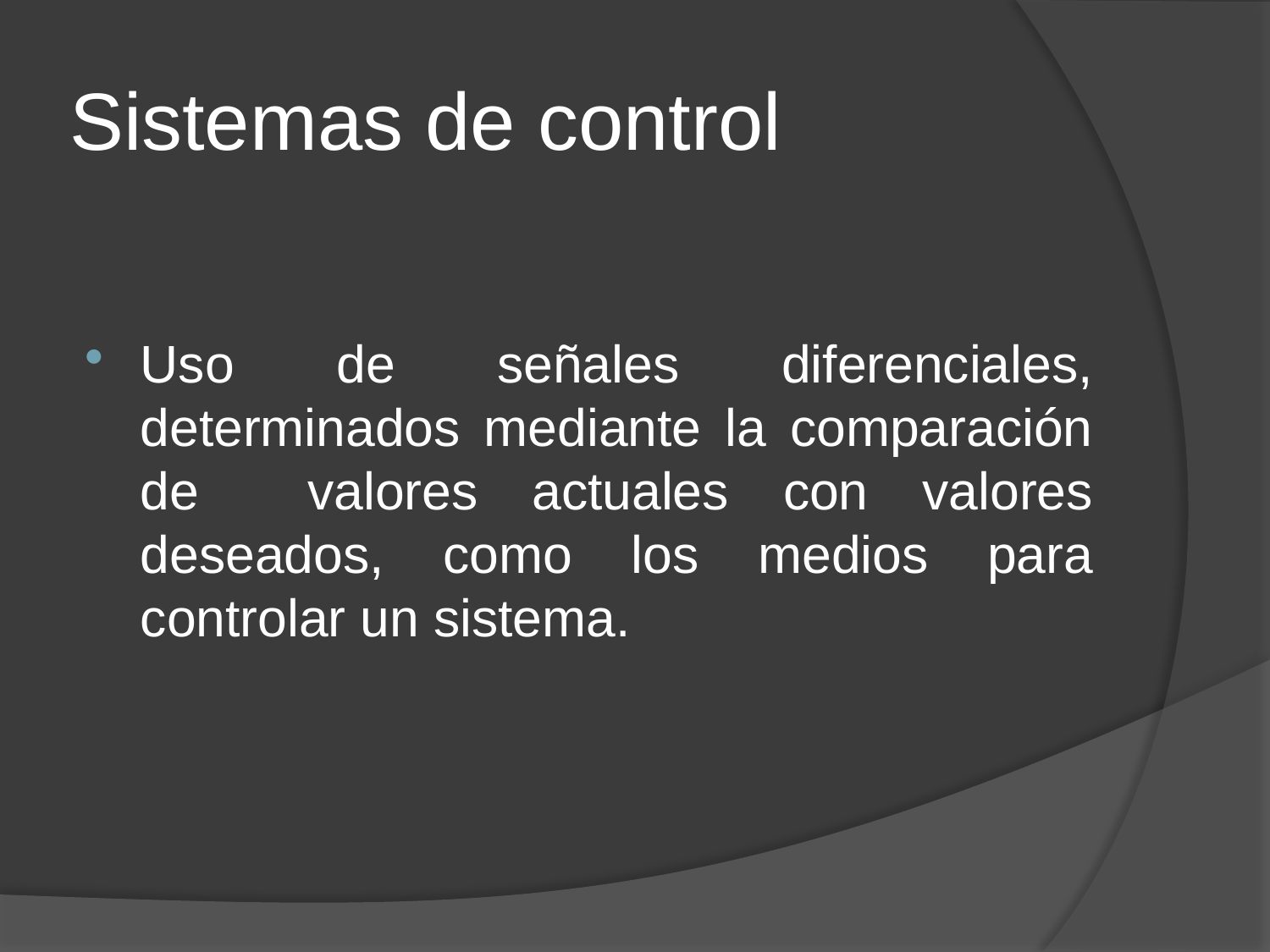

# Sistemas de control
Uso de señales diferenciales, determinados mediante la comparación de  valores actuales con valores deseados, como los medios para controlar un sistema.